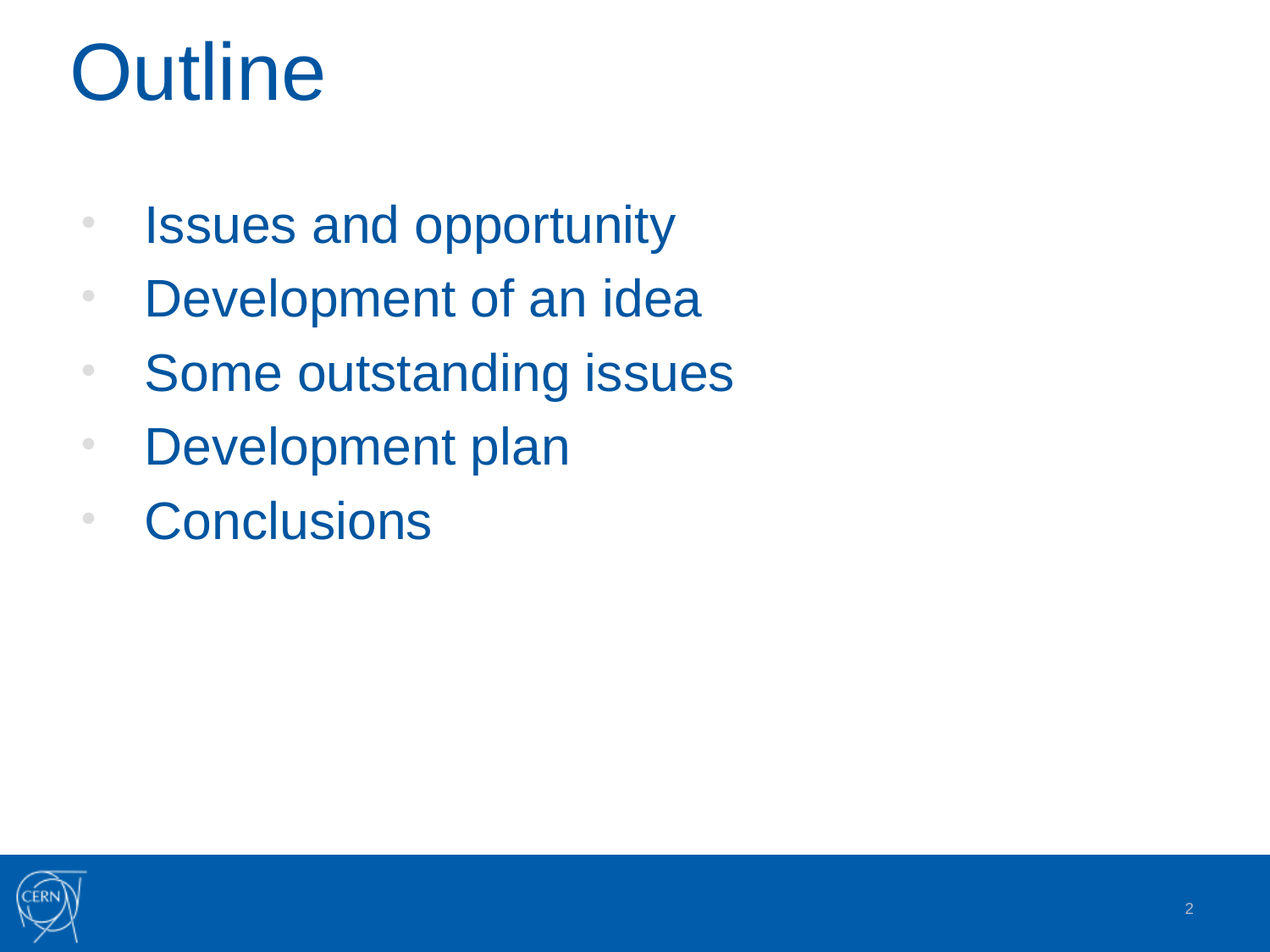

# Outline
Issues and opportunity
Development of an idea
Some outstanding issues
Development plan
Conclusions
2